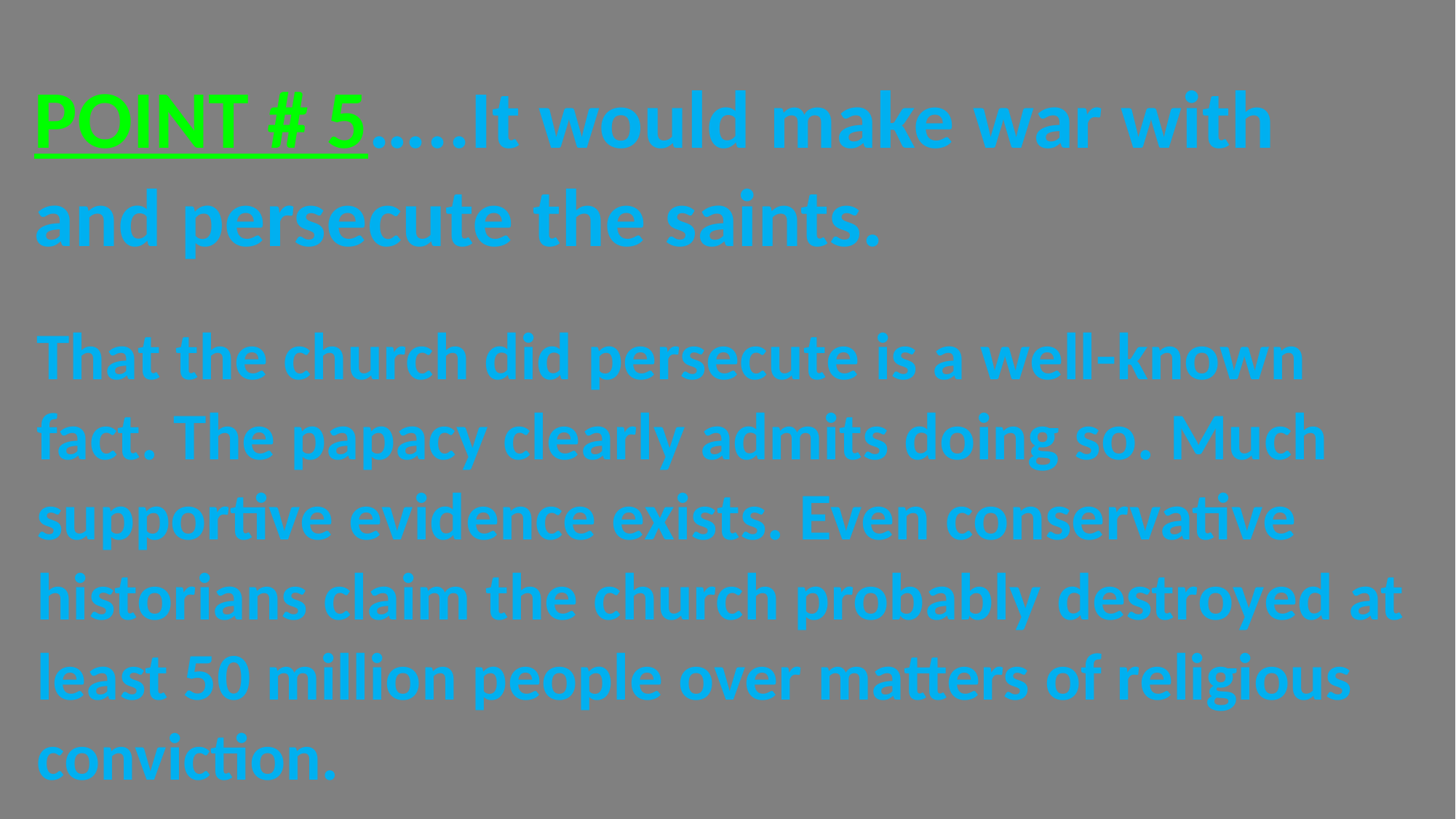

POINT # 5…..It would make war with and persecute the saints.
That the church did persecute is a well-known fact. The papacy clearly admits doing so. Much supportive evidence exists. Even conservative historians claim the church probably destroyed at least 50 million people over matters of religious conviction.